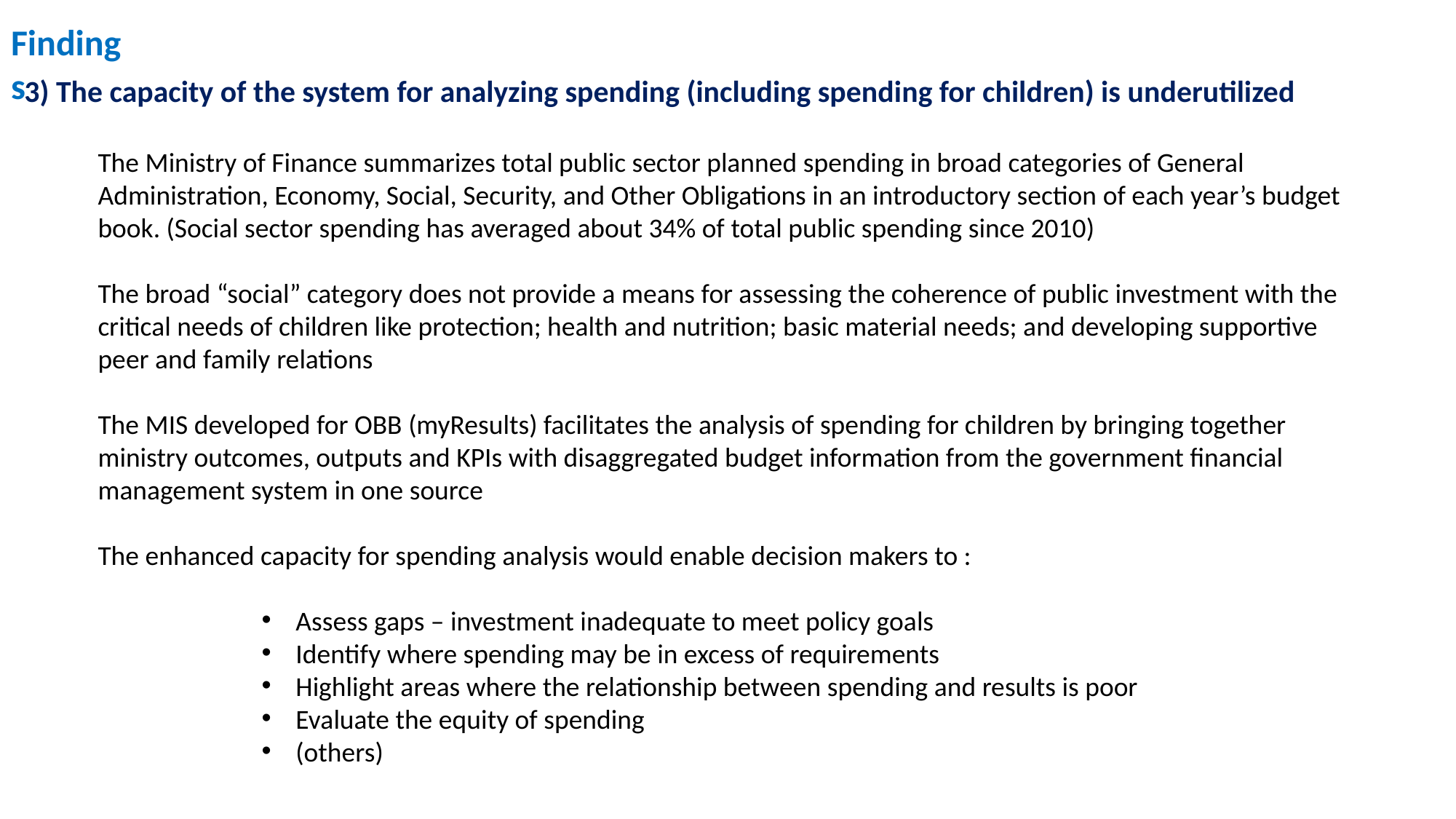

Findings

3) The capacity of the system for analyzing spending (including spending for children) is underutilized
The Ministry of Finance summarizes total public sector planned spending in broad categories of General Administration, Economy, Social, Security, and Other Obligations in an introductory section of each year’s budget book. (Social sector spending has averaged about 34% of total public spending since 2010)

The broad “social” category does not provide a means for assessing the coherence of public investment with the critical needs of children like protection; health and nutrition; basic material needs; and developing supportive peer and family relations

The MIS developed for OBB (myResults) facilitates the analysis of spending for children by bringing together ministry outcomes, outputs and KPIs with disaggregated budget information from the government financial management system in one source

The enhanced capacity for spending analysis would enable decision makers to :

Assess gaps – investment inadequate to meet policy goals
Identify where spending may be in excess of requirements
Highlight areas where the relationship between spending and results is poor
Evaluate the equity of spending
(others)